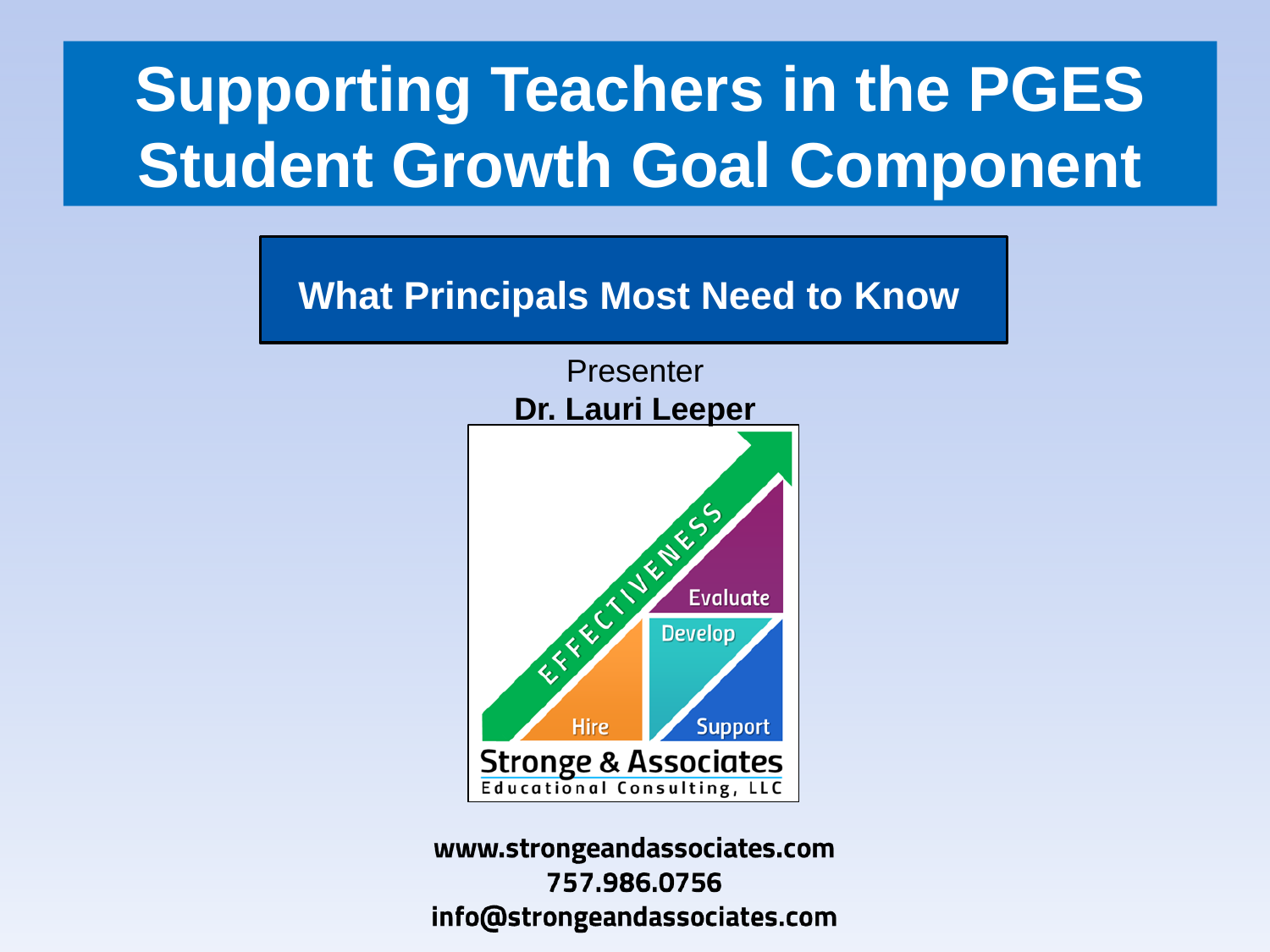

Supporting Teachers in the PGES Student Growth Goal Component

What Principals Most Need to Know
Presenter
Dr. Lauri Leeper